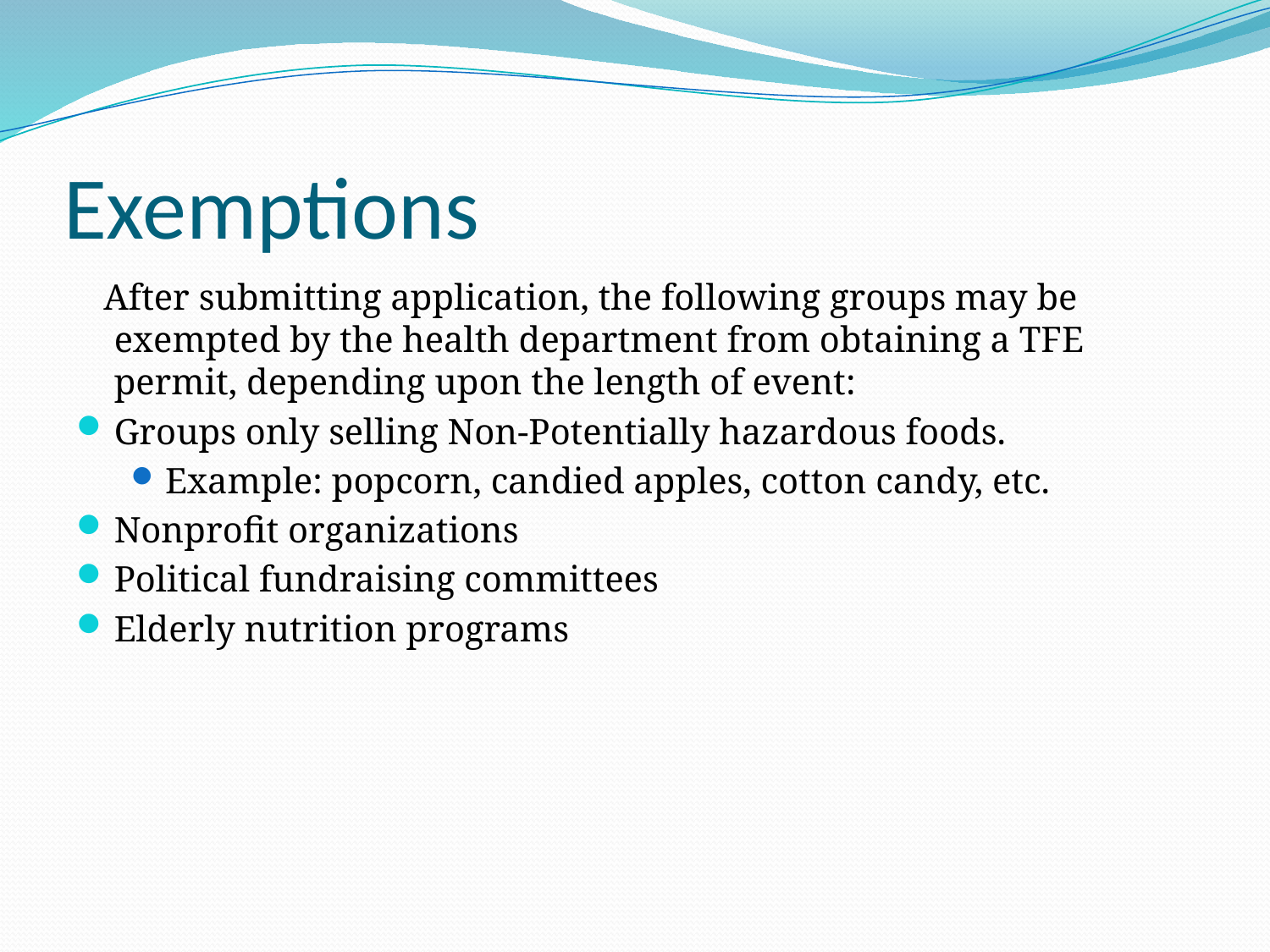

# Exemptions
   After submitting application, the following groups may be exempted by the health department from obtaining a TFE permit, depending upon the length of event:
Groups only selling Non-Potentially hazardous foods.
Example: popcorn, candied apples, cotton candy, etc.
Nonprofit organizations
Political fundraising committees
Elderly nutrition programs